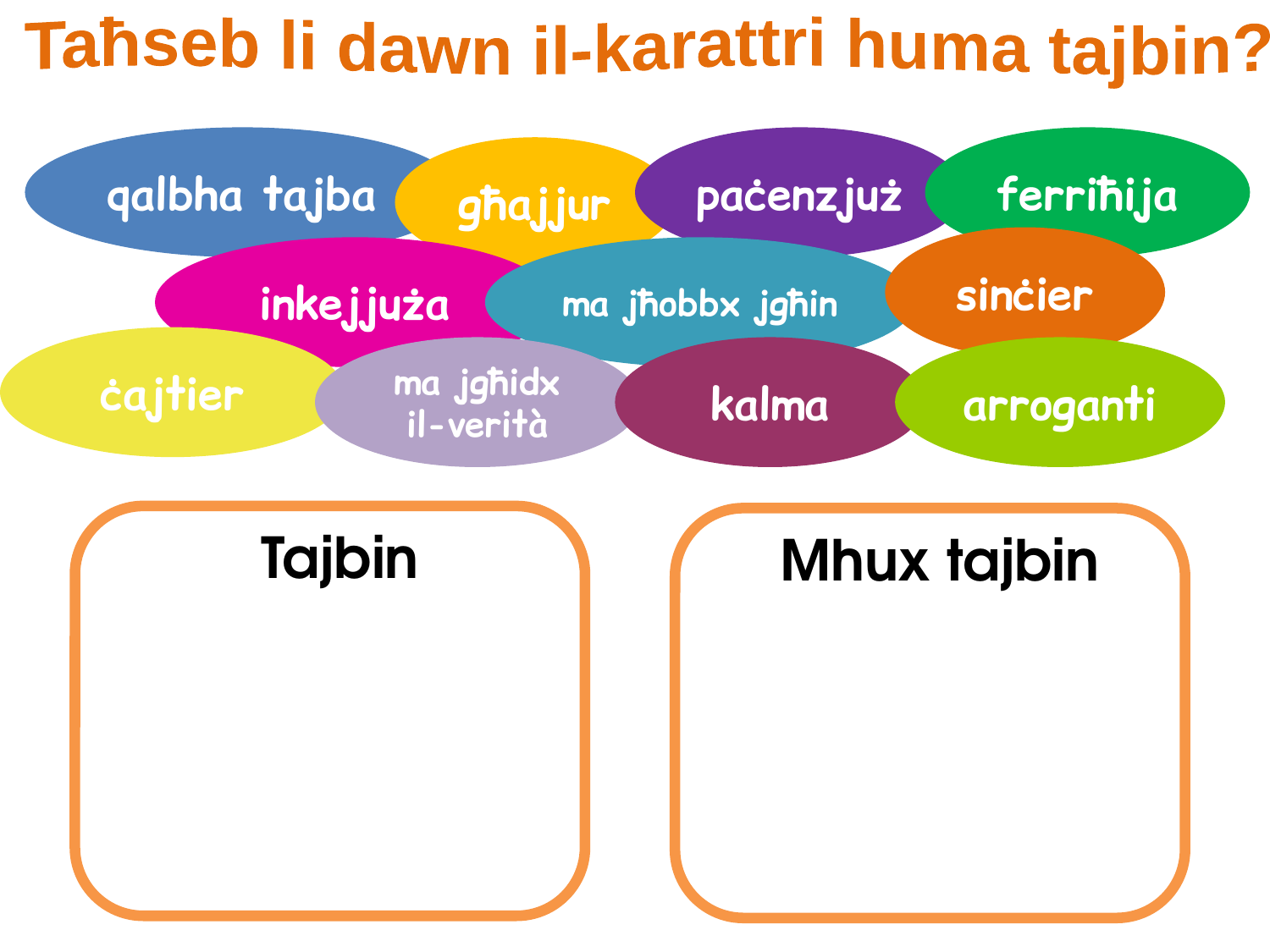

Taħseb li dawn il-karattri huma tajbin?
qalbha tajba
paċenzjuż
ferriħija
għajjur
sinċier
inkejjuża
ma jħobbx jgħin
ċajtier
ma jgħidx il-verità
kalma
arroganti

Tajbin
Mhux tajbin